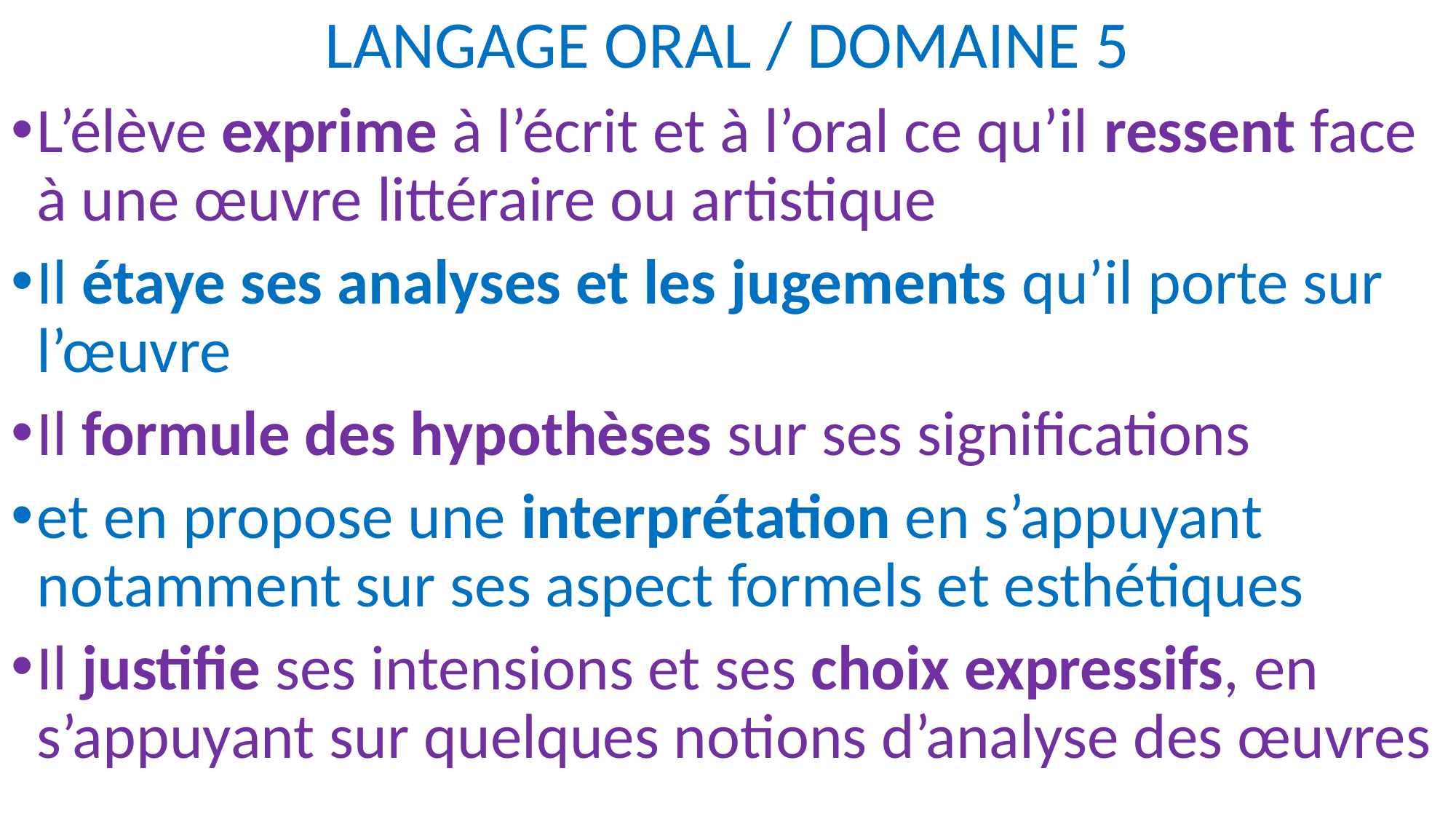

# LANGAGE ORAL / DOMAINE 5
L’élève exprime à l’écrit et à l’oral ce qu’il ressent face à une œuvre littéraire ou artistique
Il étaye ses analyses et les jugements qu’il porte sur l’œuvre
Il formule des hypothèses sur ses significations
et en propose une interprétation en s’appuyant notamment sur ses aspect formels et esthétiques
Il justifie ses intensions et ses choix expressifs, en s’appuyant sur quelques notions d’analyse des œuvres